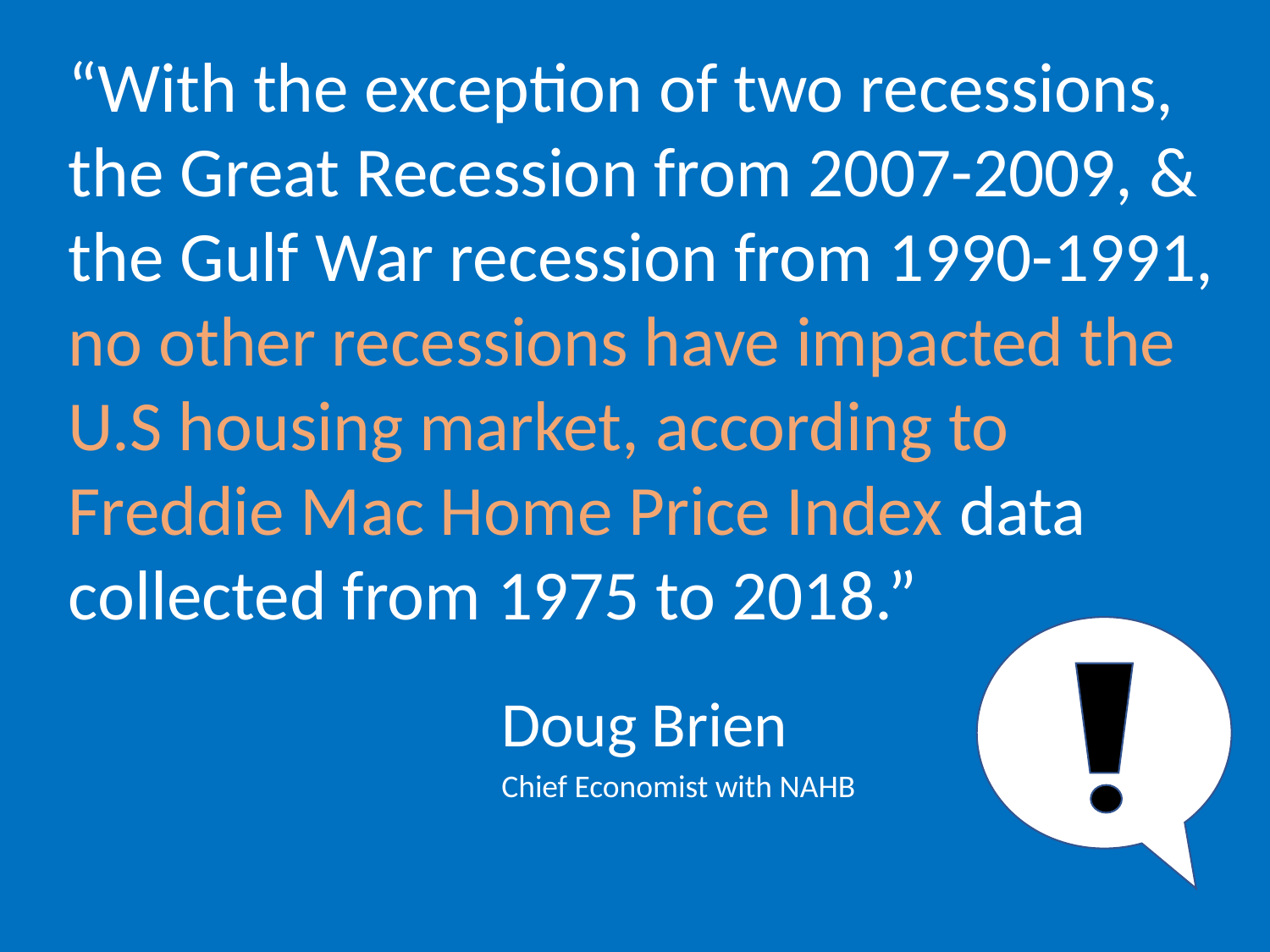

“With the exception of two recessions, the Great Recession from 2007-2009, & the Gulf War recession from 1990-1991, no other recessions have impacted the U.S housing market, according to Freddie Mac Home Price Index data collected from 1975 to 2018.”

Doug Brien
Chief Economist with NAHB